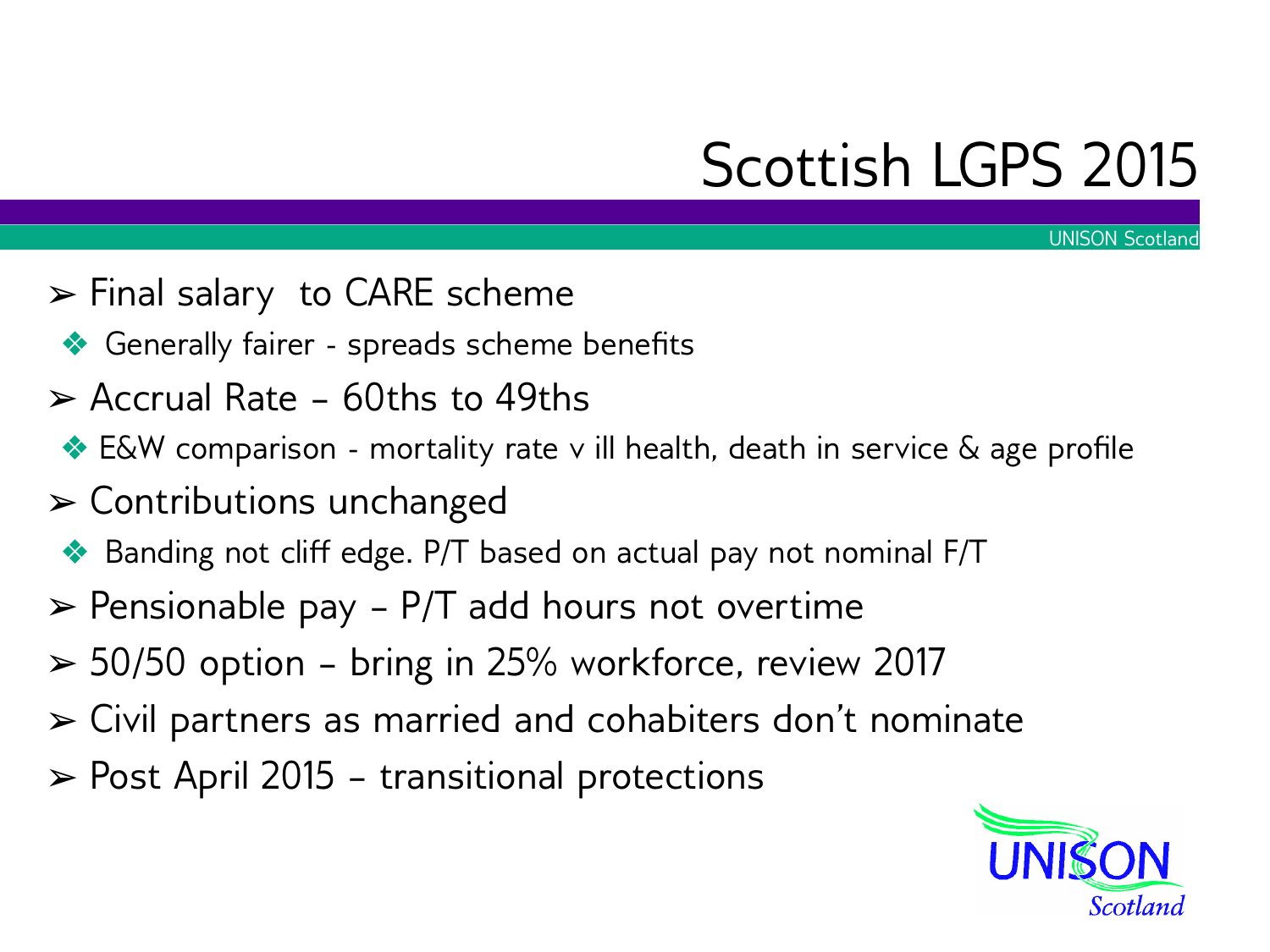

# Scottish LGPS 2015
Final salary  to CARE scheme
Generally fairer - spreads scheme benefits
Accrual Rate – 60ths to 49ths
 E&W comparison - mortality rate v ill health, death in service & age profile
Contributions unchanged
Banding not cliff edge. P/T based on actual pay not nominal F/T
Pensionable pay – P/T add hours not overtime
50/50 option – bring in 25% workforce, review 2017
Civil partners as married and cohabiters don’t nominate
Post April 2015 – transitional protections